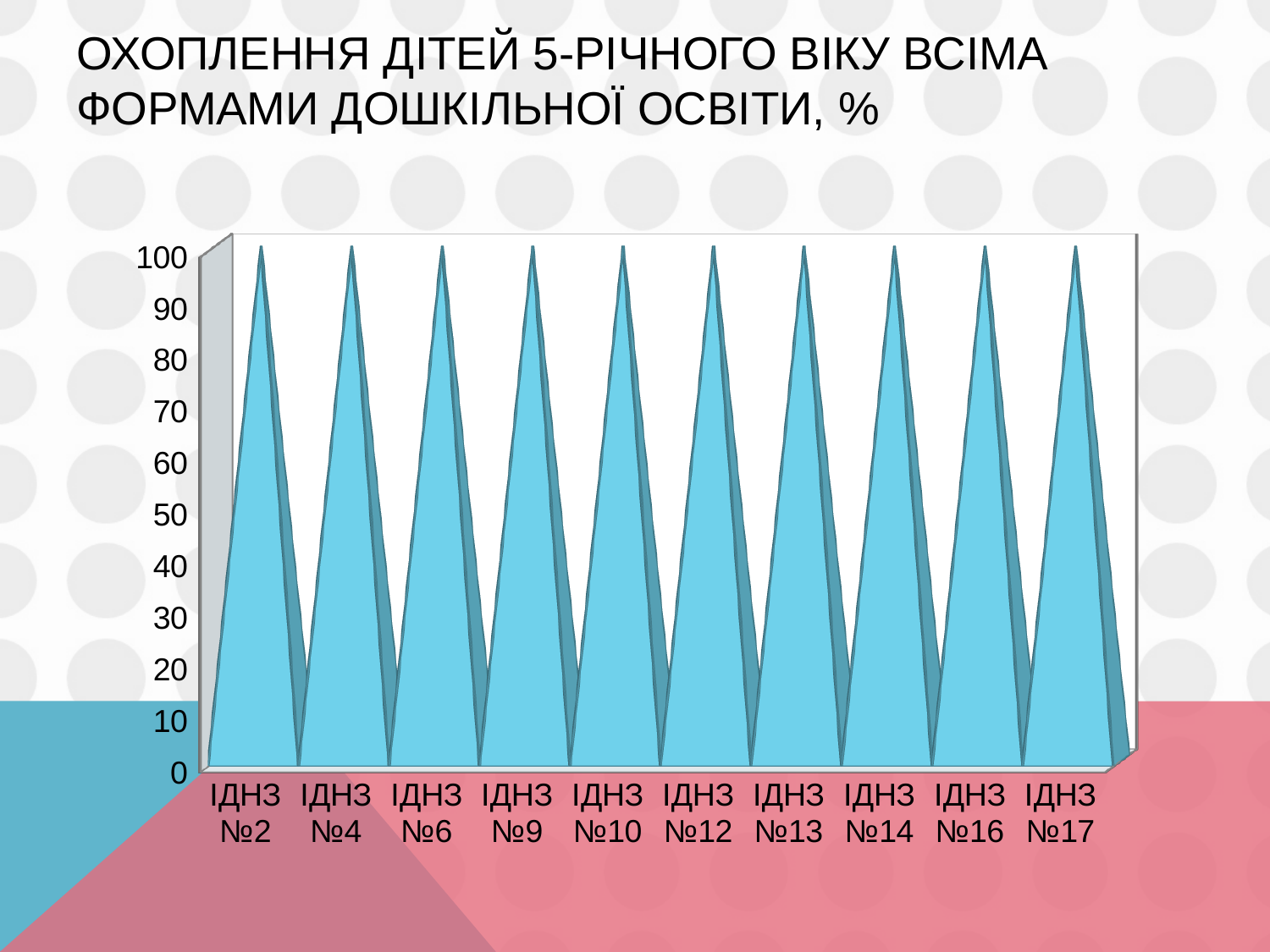

# Охоплення дітей 5-річного віку всіма формами дошкільної освіти, %

[unsupported chart]